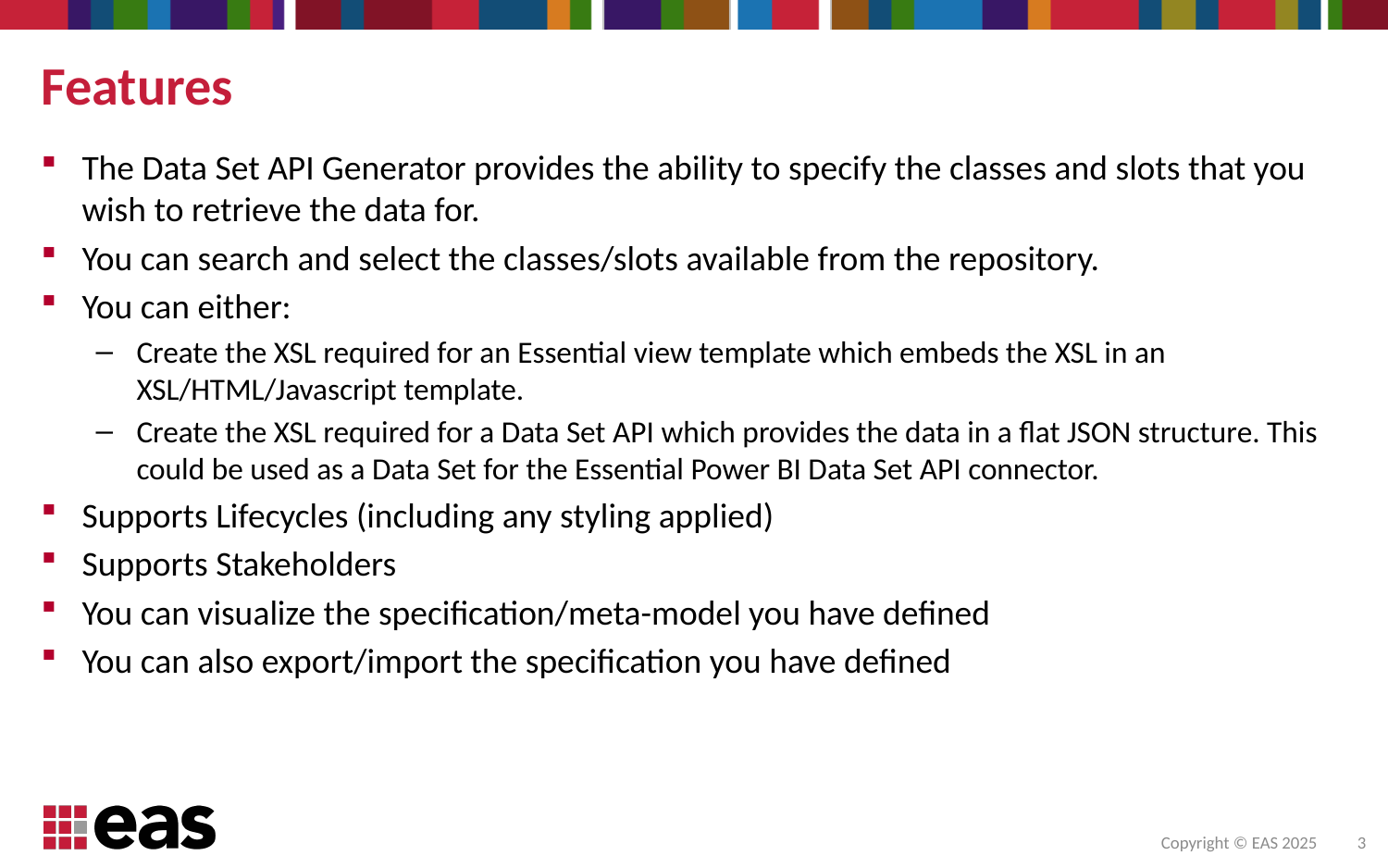

# Features
The Data Set API Generator provides the ability to specify the classes and slots that you wish to retrieve the data for.
You can search and select the classes/slots available from the repository.
You can either:
Create the XSL required for an Essential view template which embeds the XSL in an XSL/HTML/Javascript template.
Create the XSL required for a Data Set API which provides the data in a flat JSON structure. This could be used as a Data Set for the Essential Power BI Data Set API connector.
Supports Lifecycles (including any styling applied)
Supports Stakeholders
You can visualize the specification/meta-model you have defined
You can also export/import the specification you have defined

3
Copyright © EAS 2025